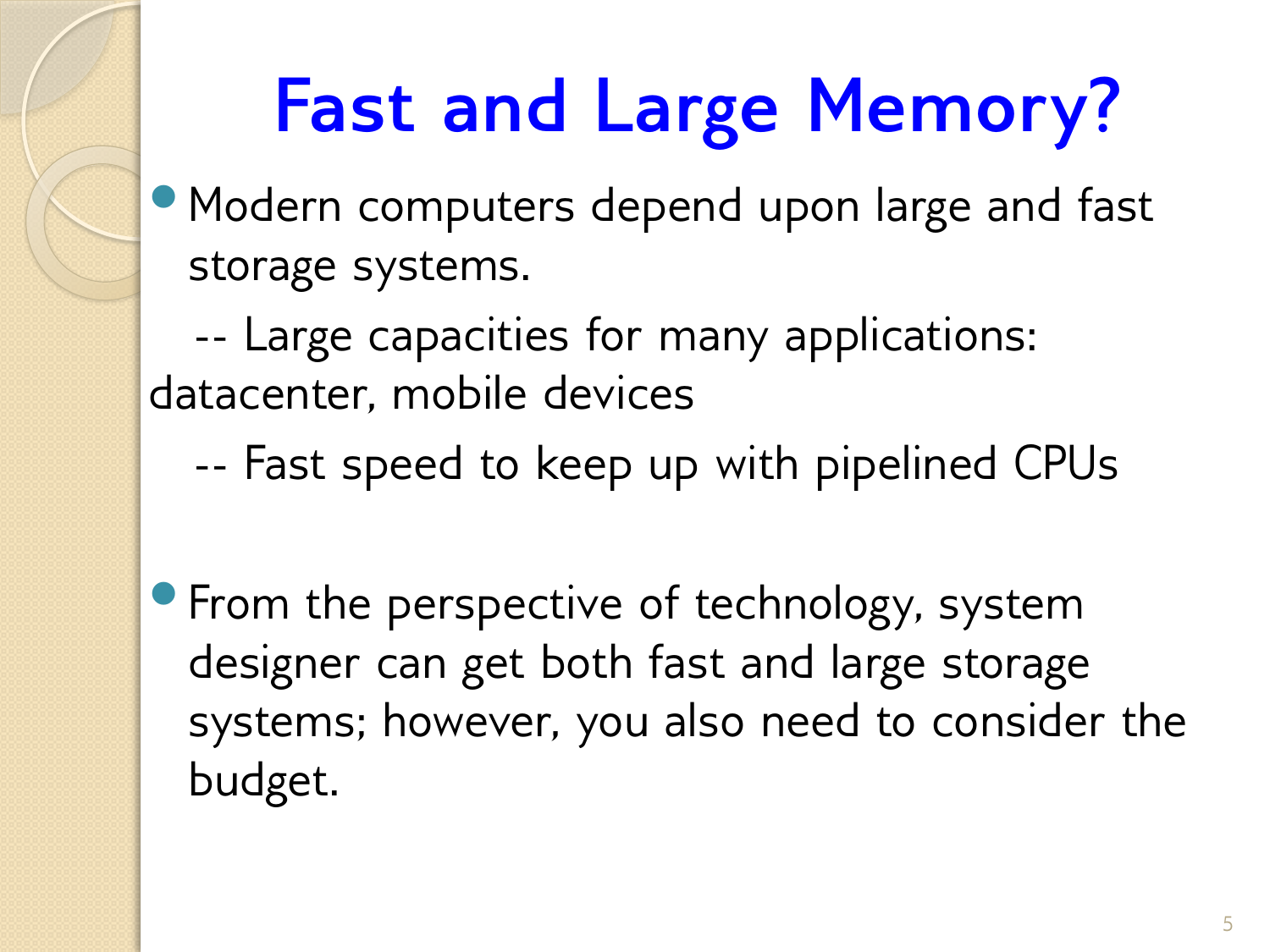

# Fast and Large Memory?
Modern computers depend upon large and fast storage systems.
   -- Large capacities for many applications: datacenter, mobile devices
   -- Fast speed to keep up with pipelined CPUs

From the perspective of technology, system designer can get both fast and large storage systems; however, you also need to consider the budget.
5